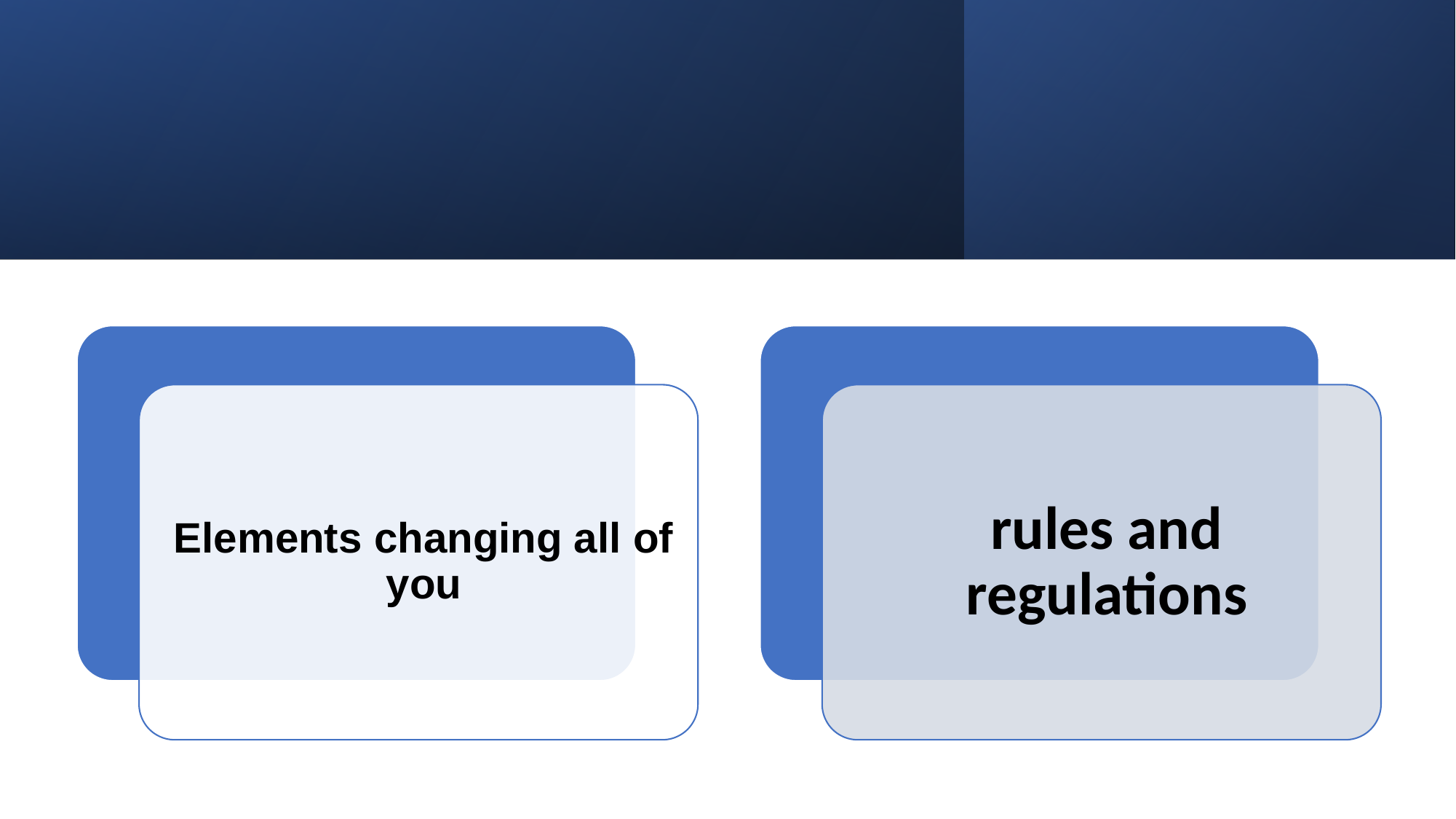

Elements changing all of you
rules and regulations